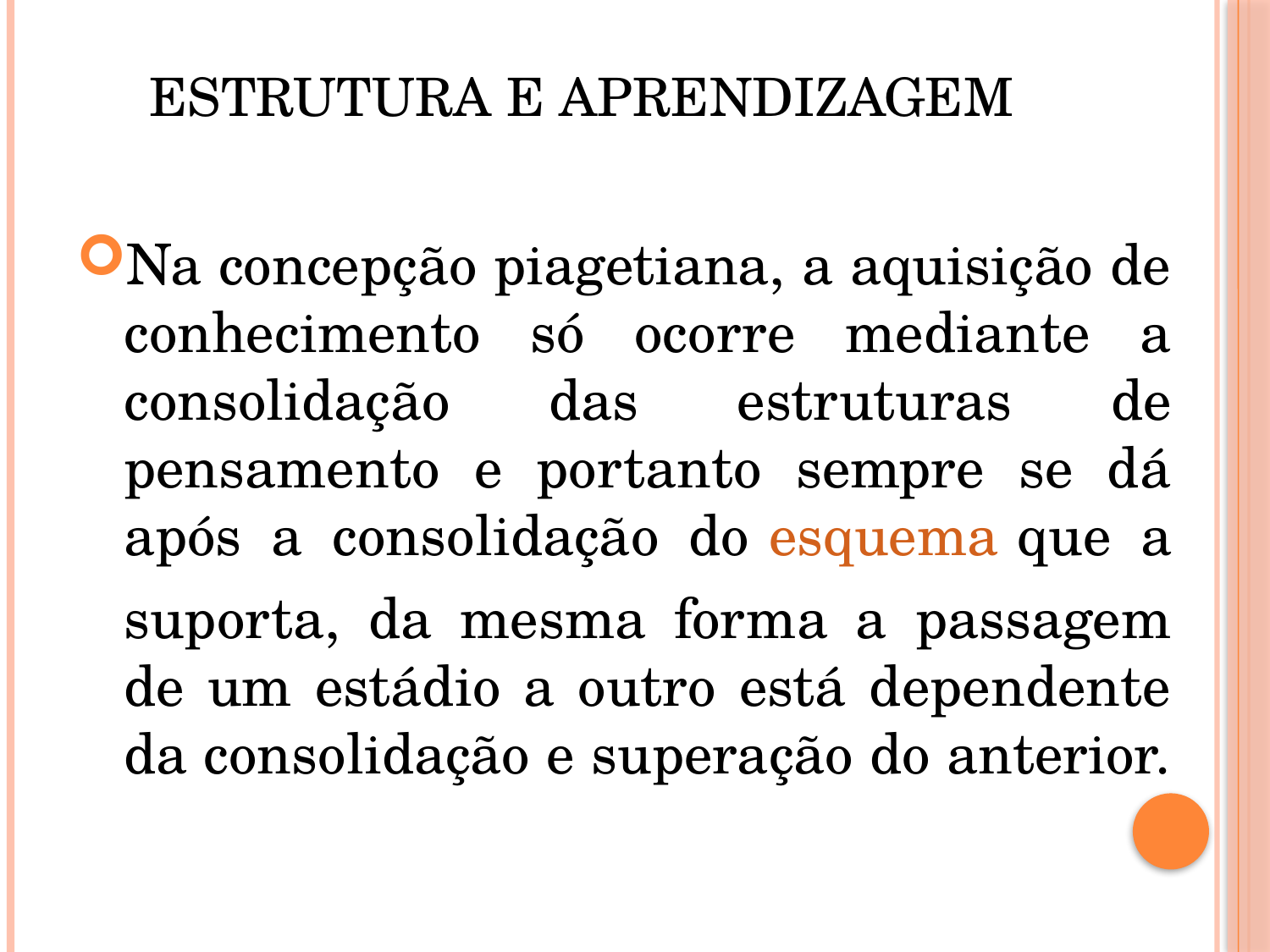

# ESTRUTURA E APRENDIZAGEM
Na concepção piagetiana, a aquisição de conhecimento só ocorre mediante a consolidação das estruturas de pensamento e portanto sempre se dá após a consolidação do esquema que a suporta, da mesma forma a passagem de um estádio a outro está dependente da consolidação e superação do anterior.